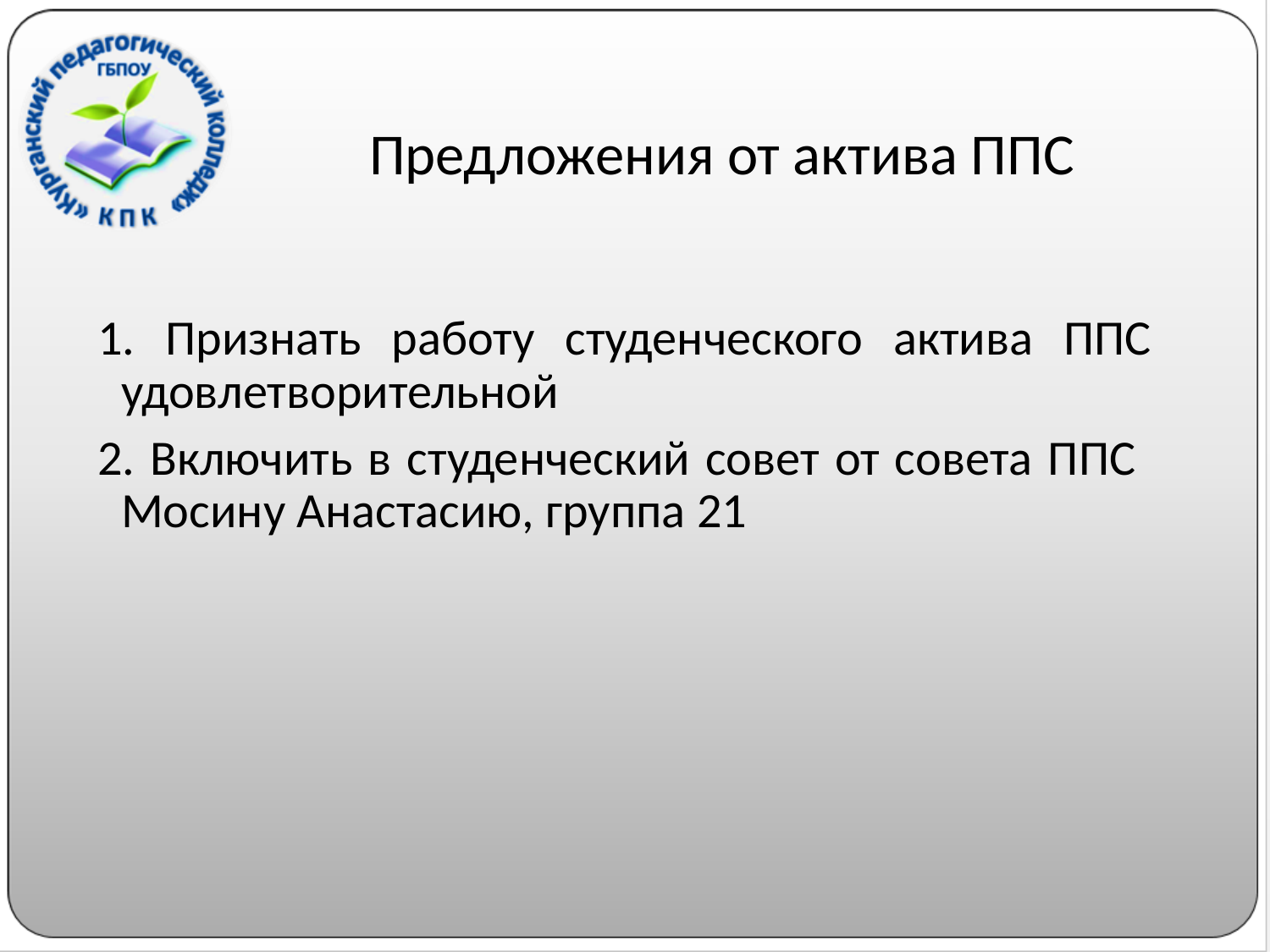

# Предложения от актива ППС
1. Признать работу студенческого актива ППС удовлетворительной
2. Включить в студенческий совет от совета ППС  Мосину Анастасию, группа 21